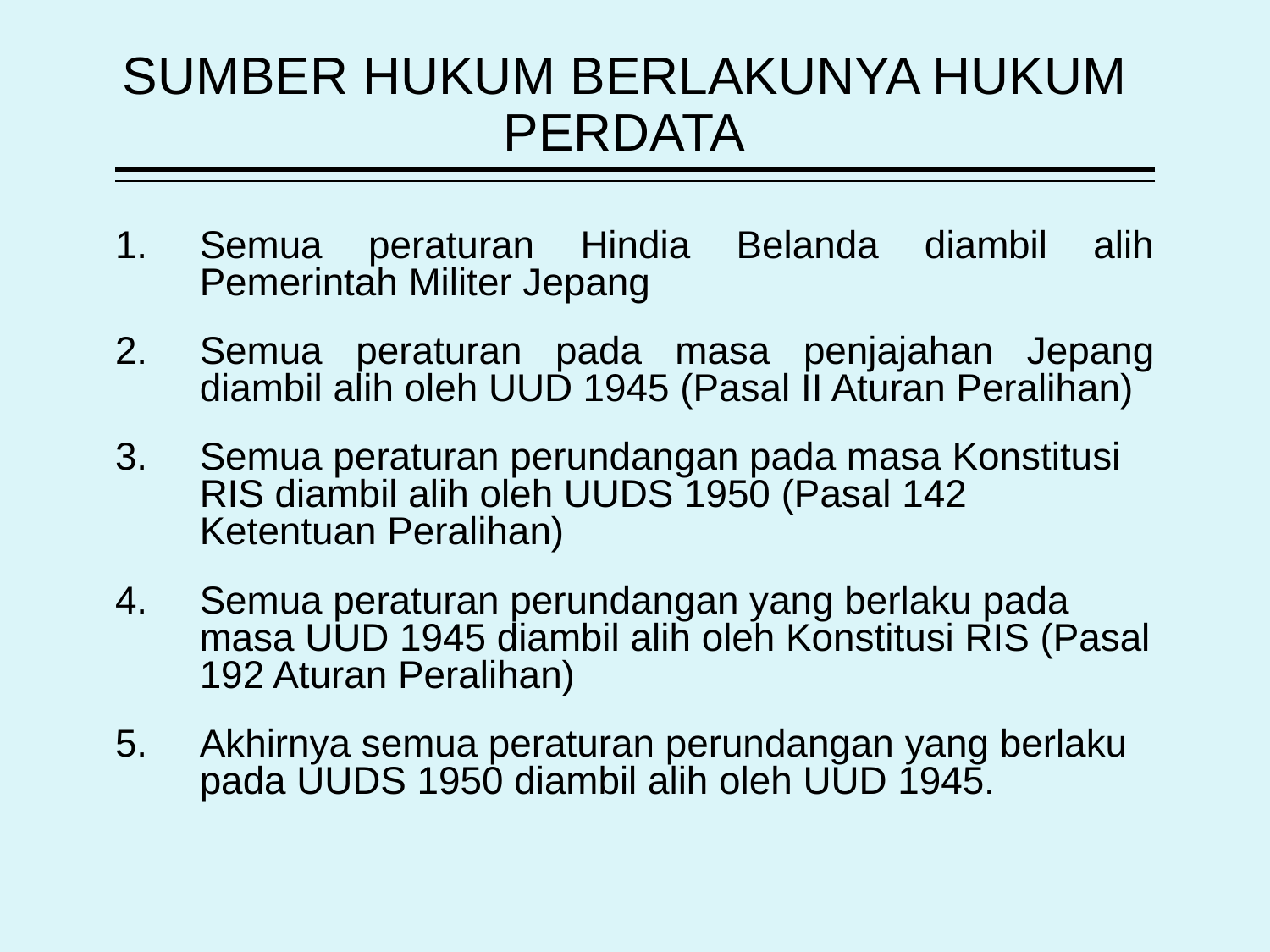

# SUMBER HUKUM BERLAKUNYA HUKUM PERDATA
Semua peraturan Hindia Belanda diambil alih Pemerintah Militer Jepang
Semua peraturan pada masa penjajahan Jepang diambil alih oleh UUD 1945 (Pasal II Aturan Peralihan)
Semua peraturan perundangan pada masa Konstitusi RIS diambil alih oleh UUDS 1950 (Pasal 142 Ketentuan Peralihan)
Semua peraturan perundangan yang berlaku pada masa UUD 1945 diambil alih oleh Konstitusi RIS (Pasal 192 Aturan Peralihan)
Akhirnya semua peraturan perundangan yang berlaku pada UUDS 1950 diambil alih oleh UUD 1945.